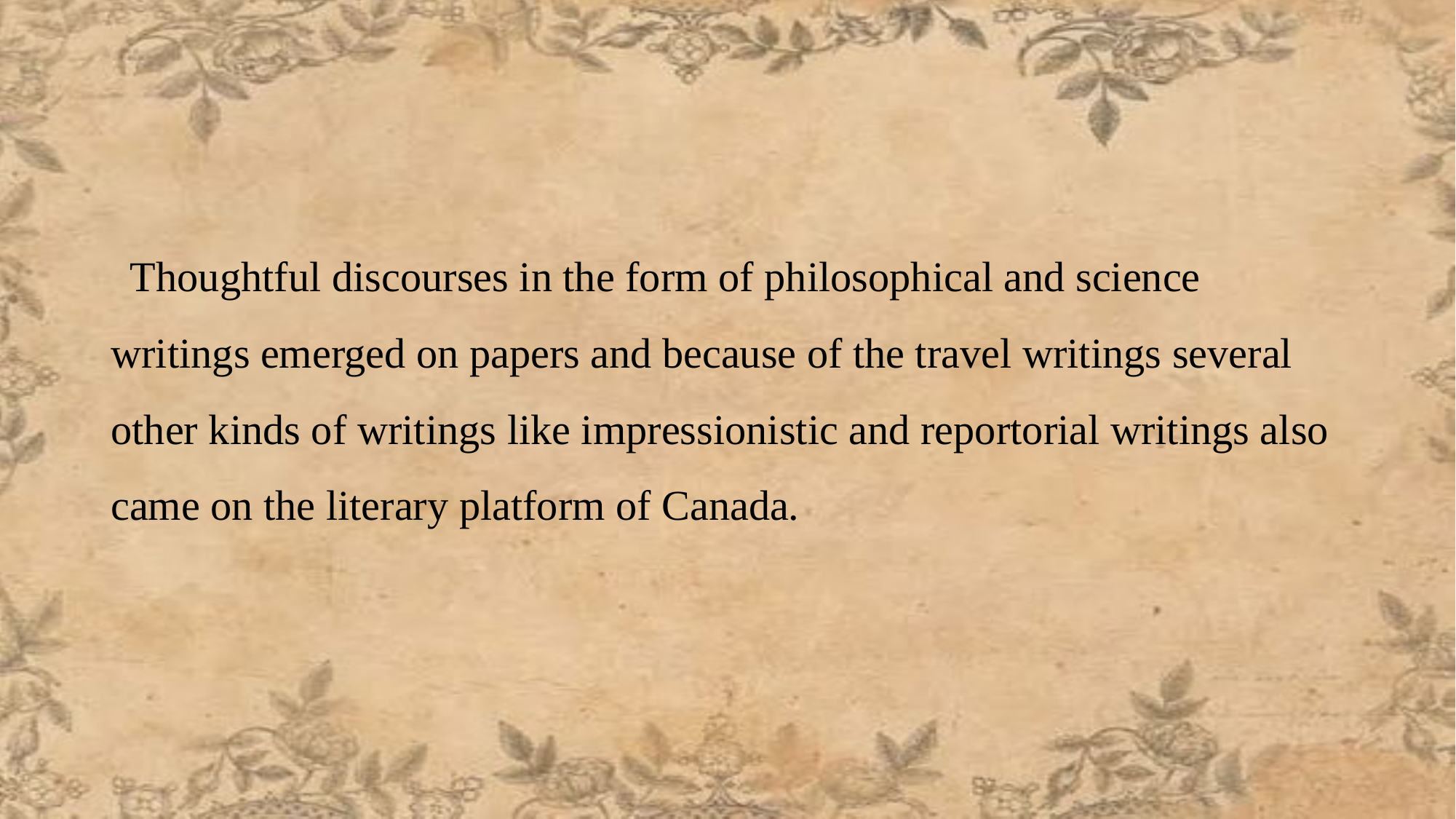

Thoughtful discourses in the form of philosophical and science writings emerged on papers and because of the travel writings several other kinds of writings like impressionistic and reportorial writings also came on the literary platform of Canada.